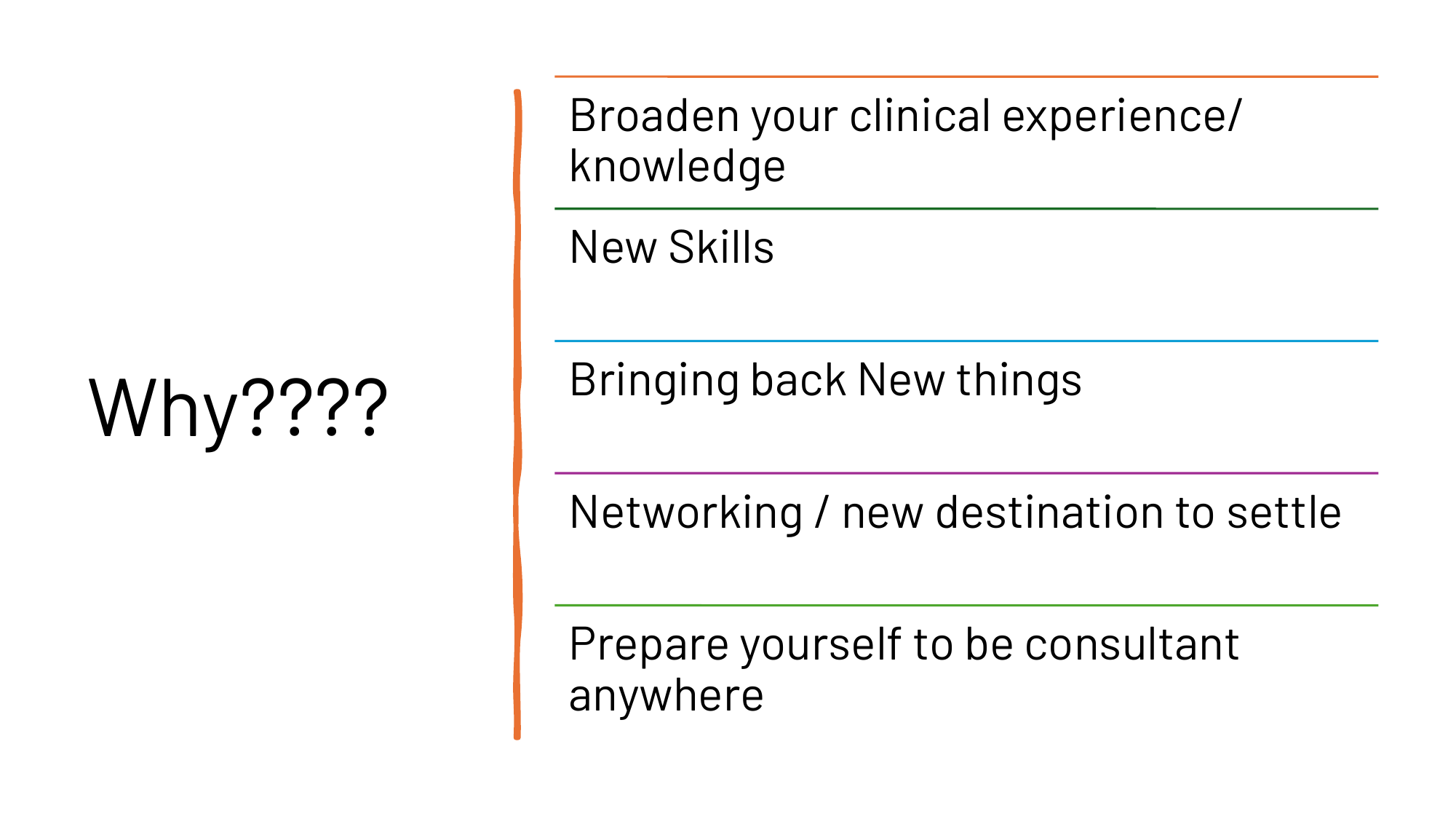

Broaden your clinical experience/ knowledge
New Skills
Bringing back New things
Networking / new destination to settle
Prepare yourself to be consultant anywhere
# Why????